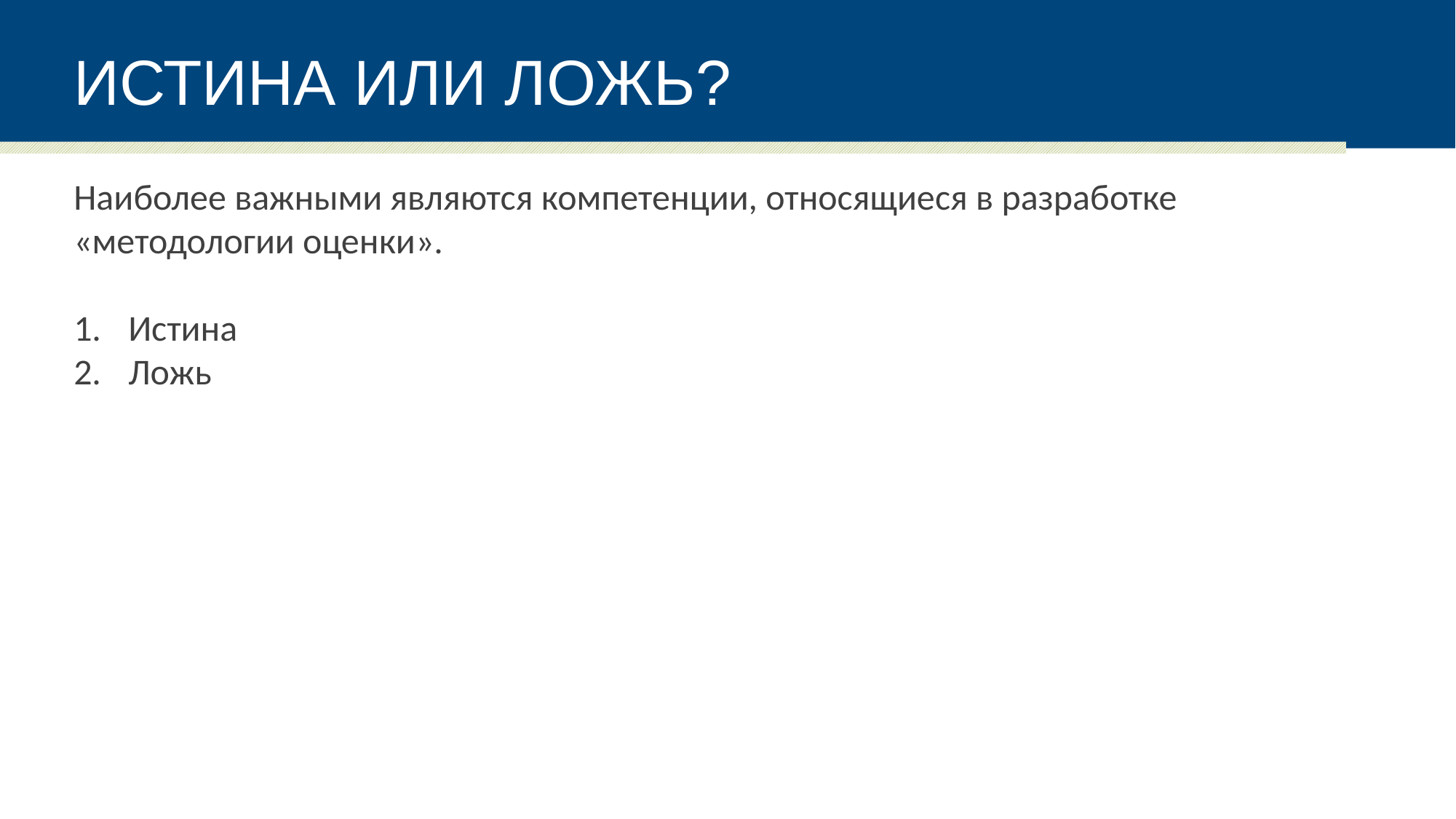

# Истина или ложь?
Наиболее важными являются компетенции, относящиеся в разработке «методологии оценки».

Истина
Ложь